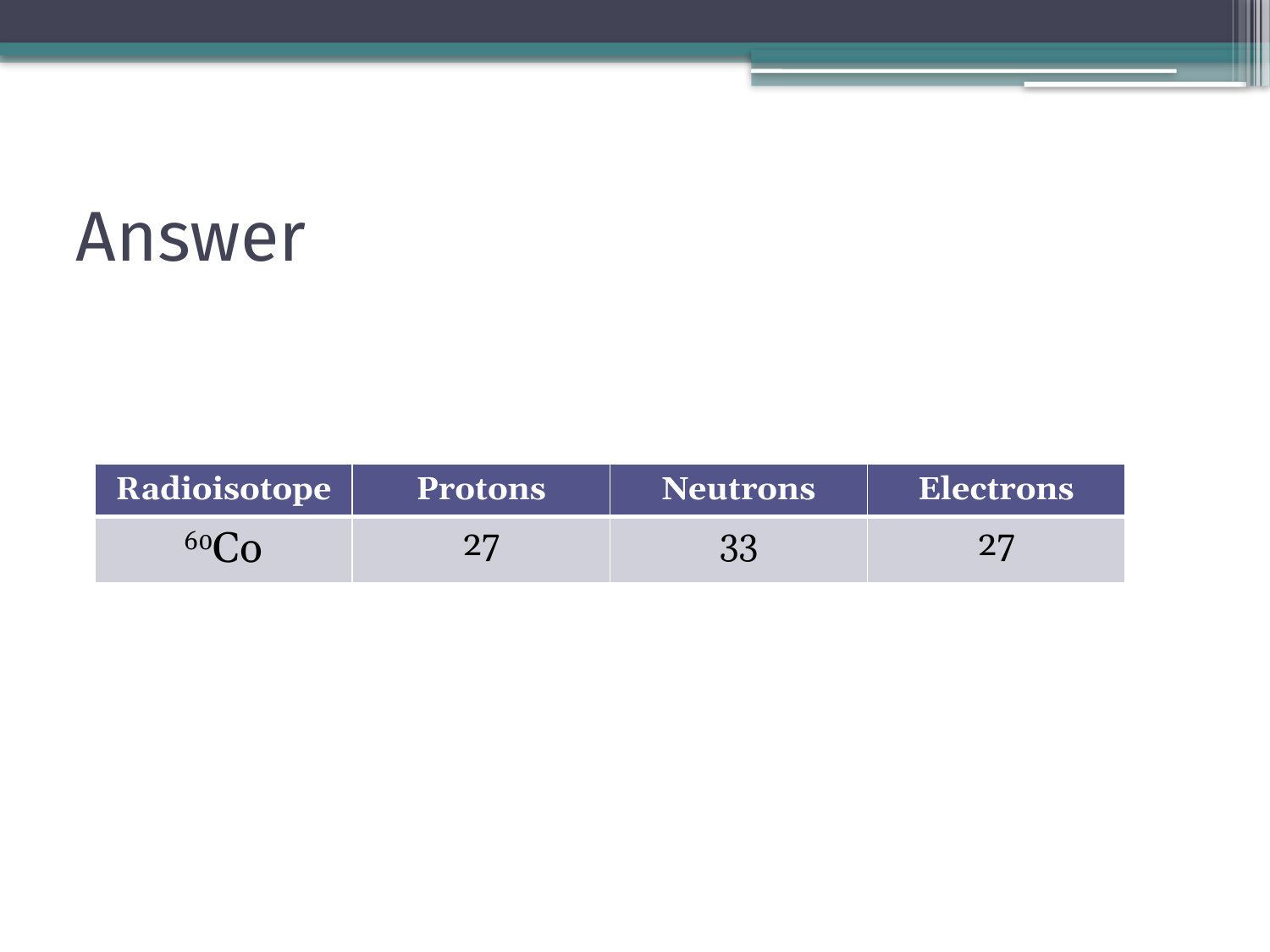

# Answer
| Radioisotope | Protons | Neutrons | Electrons |
| --- | --- | --- | --- |
| 60Co | 27 | 33 | 27 |